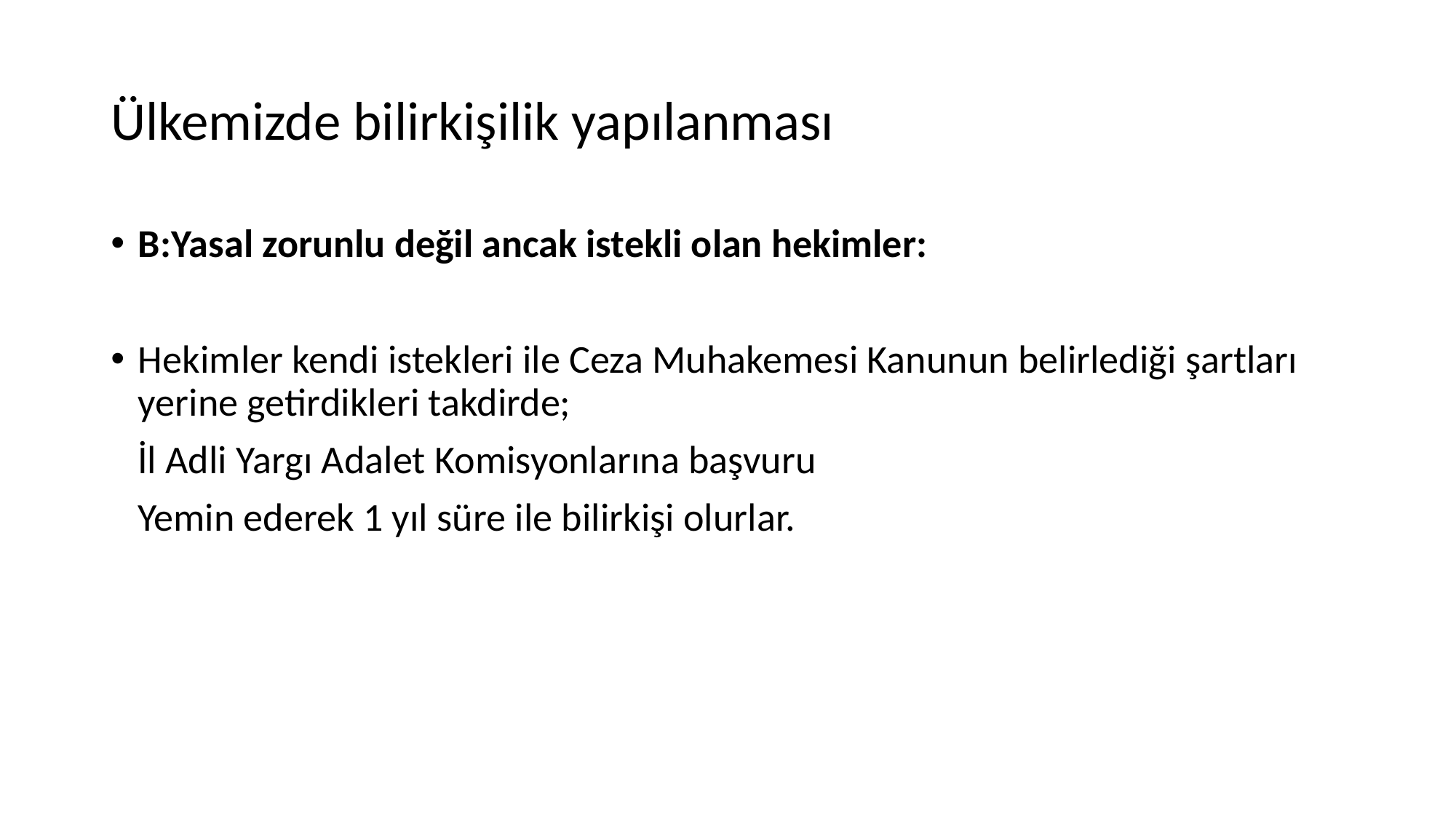

# Ülkemizde bilirkişilik yapılanması
B:Yasal zorunlu değil ancak istekli olan hekimler:

Hekimler kendi istekleri ile Ceza Muhakemesi Kanunun belirlediği şartları yerine getirdikleri takdirde;
   İl Adli Yargı Adalet Komisyonlarına başvuru
   Yemin ederek 1 yıl süre ile bilirkişi olurlar.